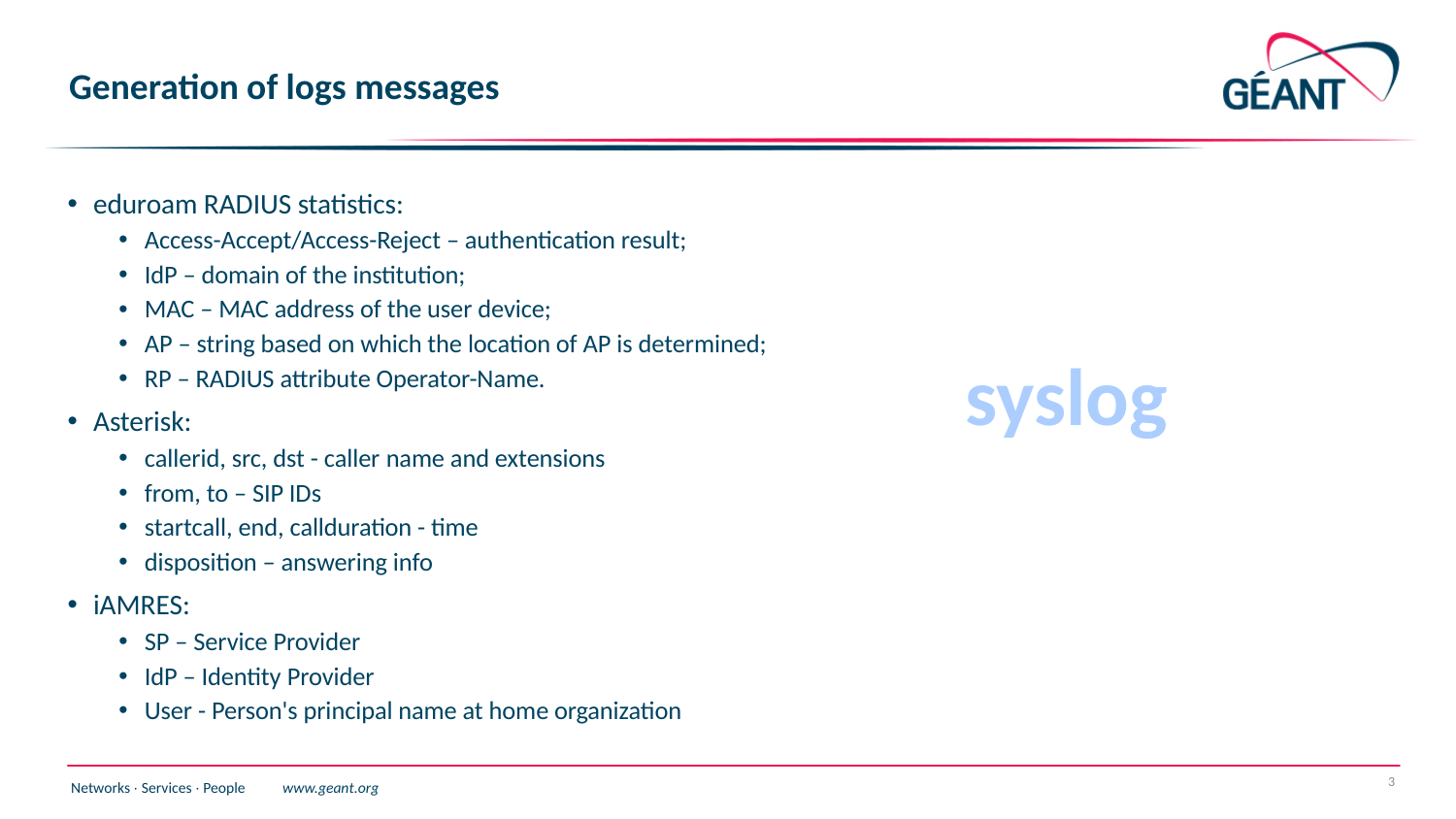

# Generation of logs messages
eduroam RADIUS statistics:
Access-Accept/Access-Reject – authentication result;
IdP – domain of the institution;
MAC – MAC address of the user device;
AP – string based on which the location of AP is determined;
RP – RADIUS attribute Operator-Name.
Asterisk:
callerid, src, dst - caller name and extensions
from, to – SIP IDs
startcall, end, callduration - time
disposition – answering info
iAMRES:
SP – Service Provider
IdP – Identity Provider
User - Person's principal name at home organization

syslog
3